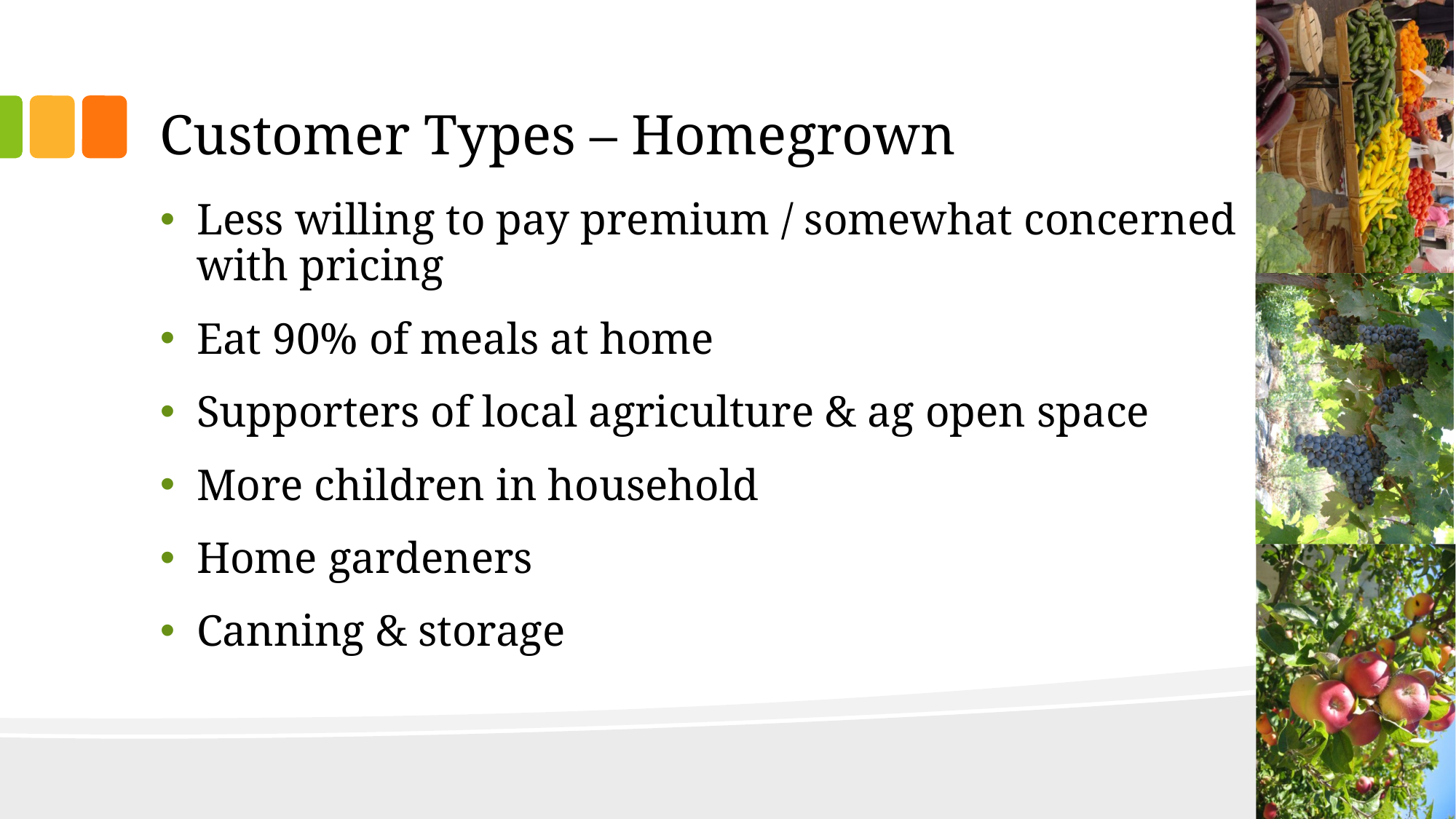

# Customer Types – Homegrown
Less willing to pay premium / somewhat concerned with pricing
Eat 90% of meals at home
Supporters of local agriculture & ag open space
More children in household
Home gardeners
Canning & storage